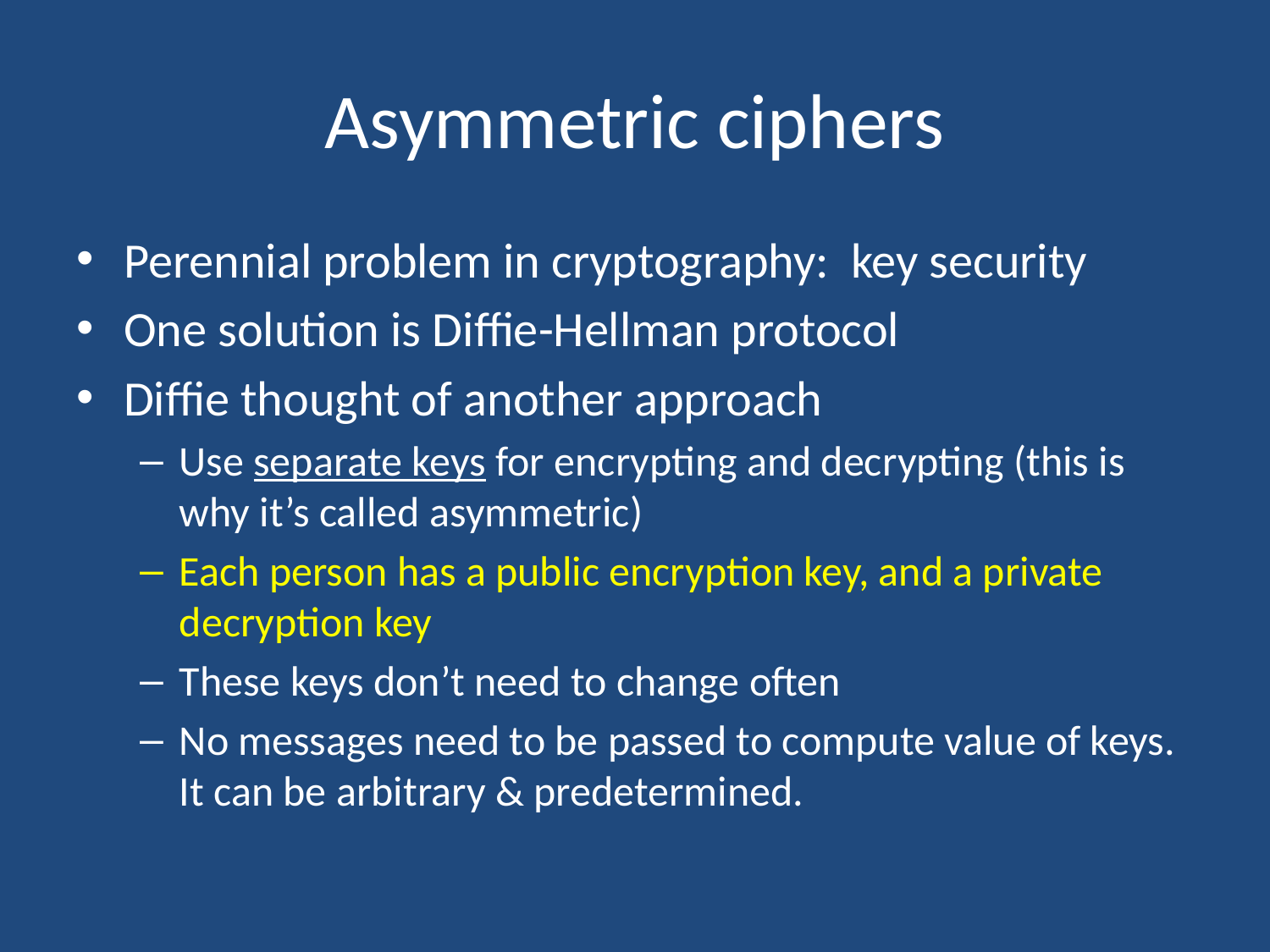

# Asymmetric ciphers
Perennial problem in cryptography:  key security
One solution is Diffie-Hellman protocol
Diffie thought of another approach
Use separate keys for encrypting and decrypting (this is why it’s called asymmetric)
Each person has a public encryption key, and a private decryption key
These keys don’t need to change often
No messages need to be passed to compute value of keys.  It can be arbitrary & predetermined.